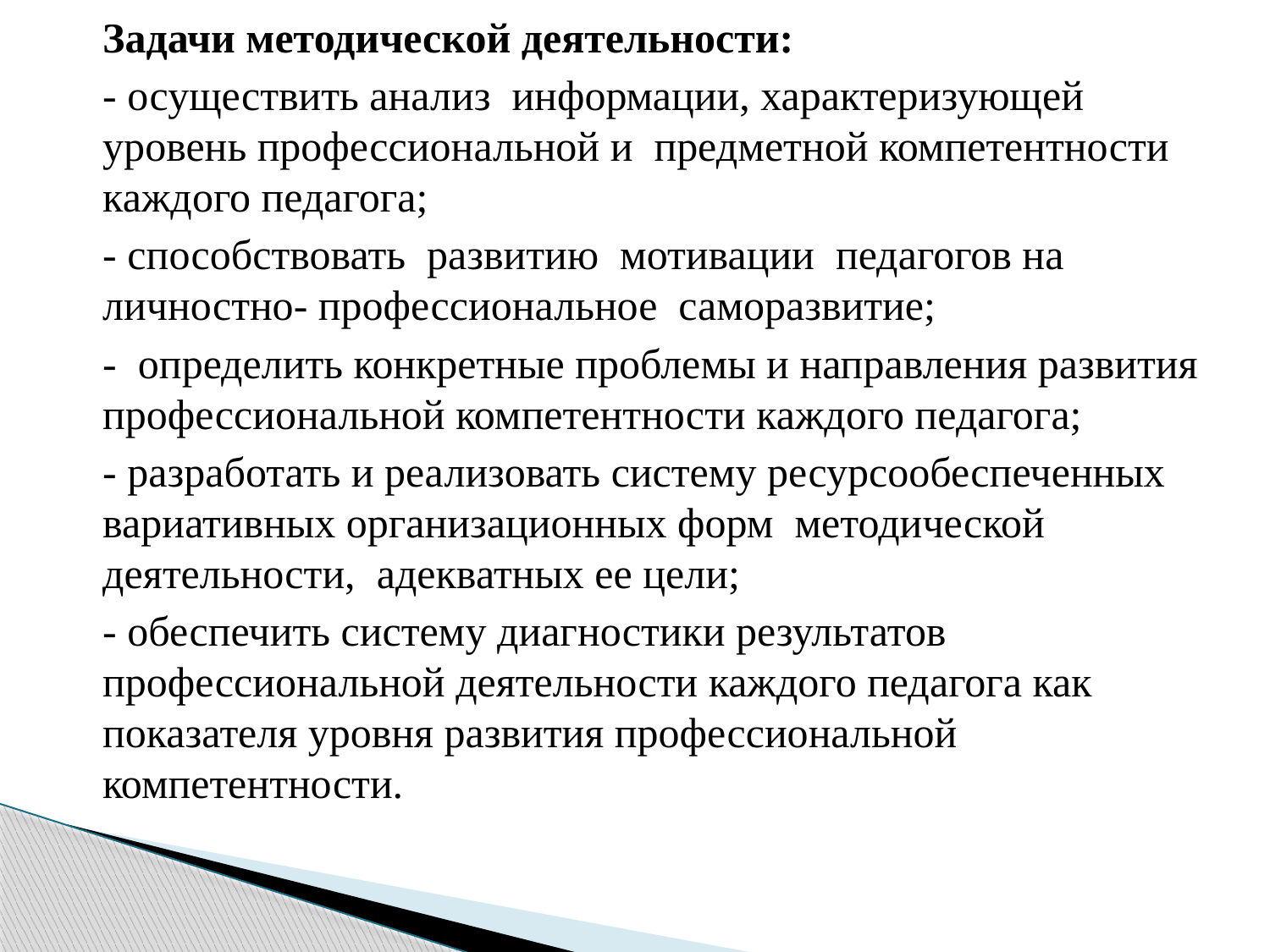

Задачи методической деятельности:
- осуществить анализ  информации, характеризующей уровень профессиональной и  предметной компетентности  каждого педагога;
- способствовать  развитию  мотивации  педагогов на личностно- профессиональное  саморазвитие;
-  определить конкретные проблемы и направления развития профессиональной компетентности каждого педагога;
- разработать и реализовать систему ресурсообеспеченных вариативных организационных форм  методической деятельности,  адекватных ее цели;
- обеспечить систему диагностики результатов  профессиональной деятельности каждого педагога как показателя уровня развития профессиональной  компетентности.